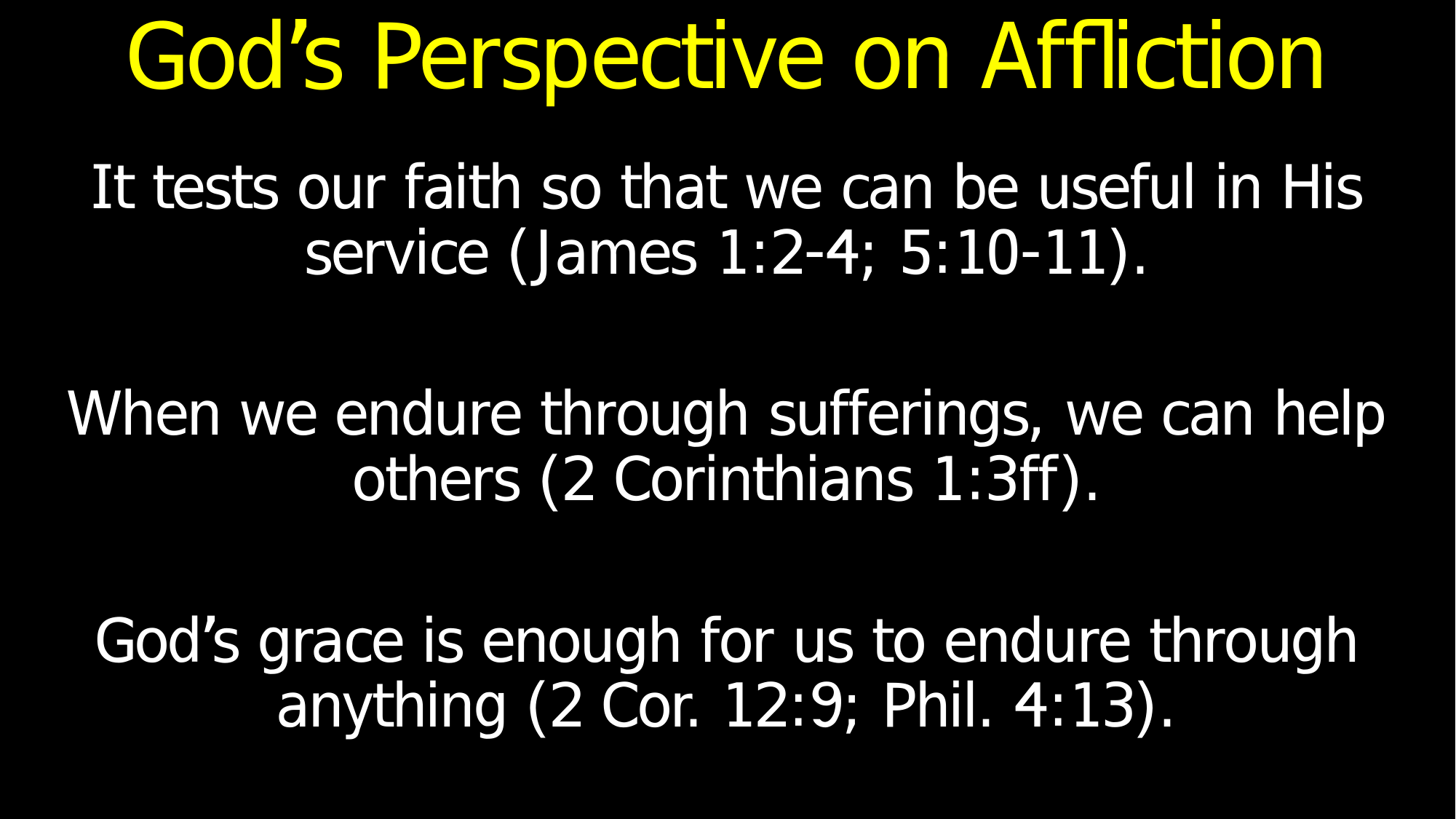

# God’s Perspective on Affliction

It tests our faith so that we can be useful in His service (James 1:2-4; 5:10-11).

When we endure through sufferings, we can help others (2 Corinthians 1:3ff).

God’s grace is enough for us to endure through anything (2 Cor. 12:9; Phil. 4:13).